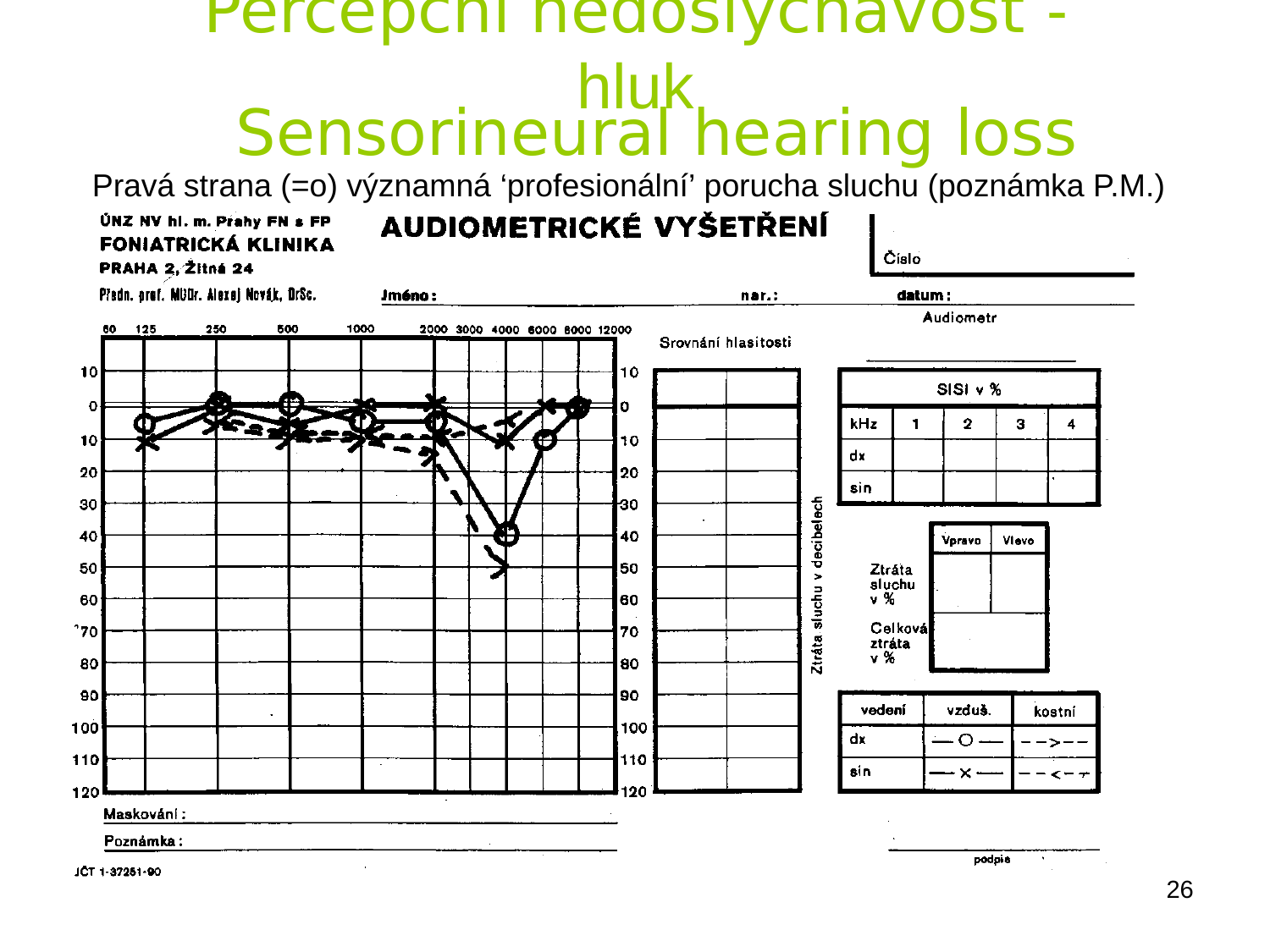

# Percepční nedoslýchavost - hluk
Sensorineural hearing loss
Pravá strana (=o) významná ‘profesionální’ porucha sluchu (poznámka P.M.)

26